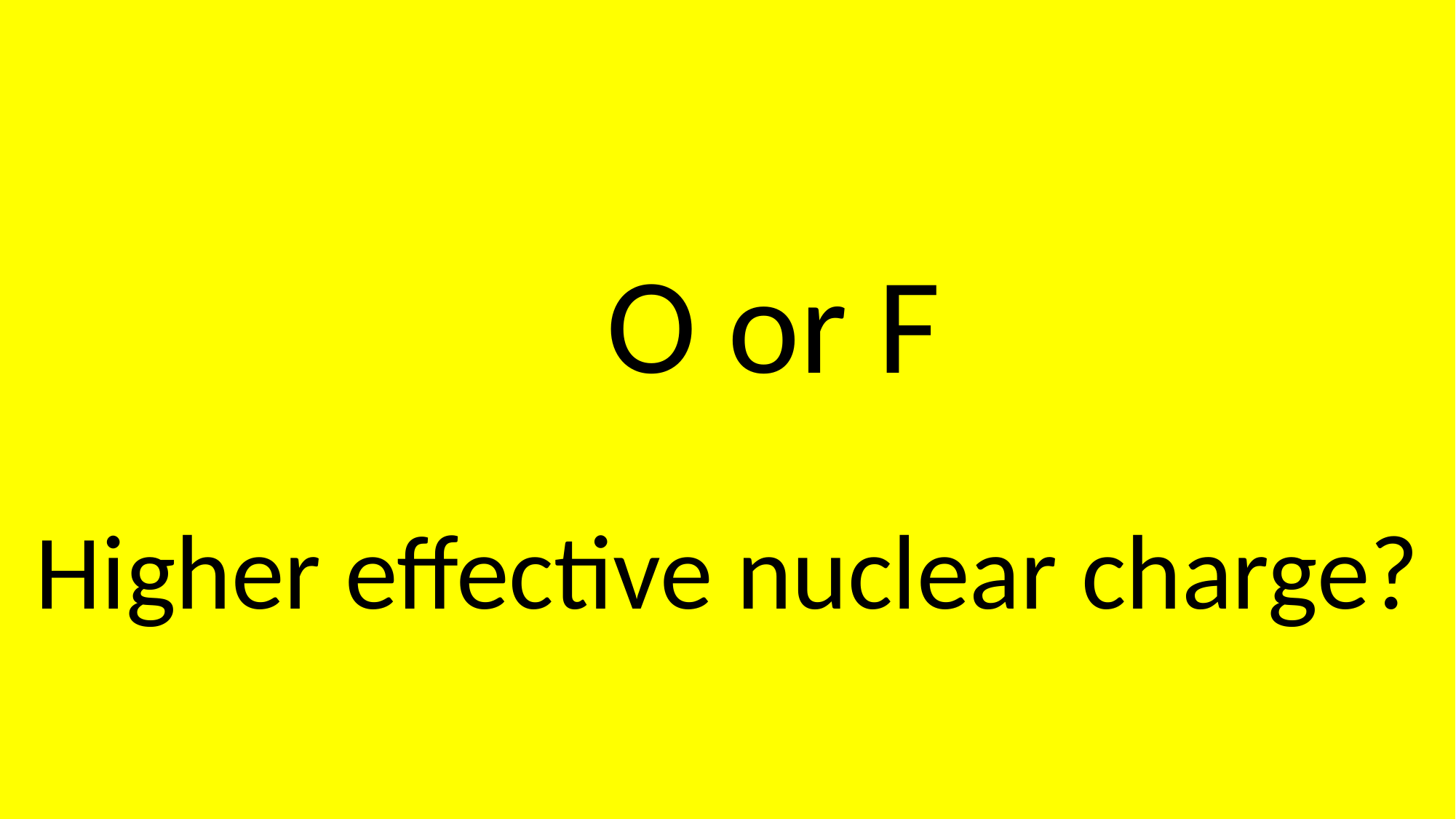

# O or F Higher effective nuclear charge?